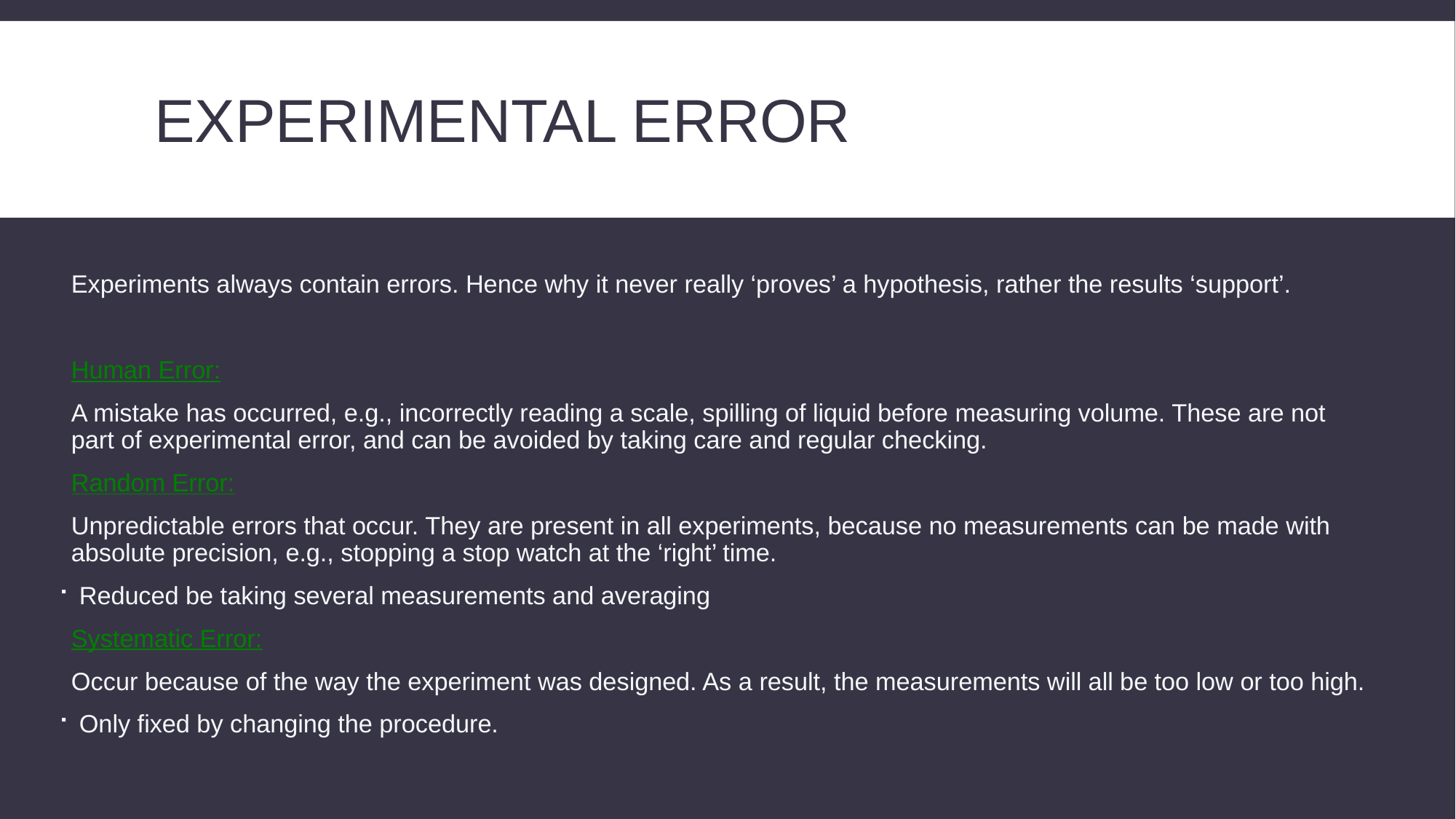

# Experimental Error
Experiments always contain errors. Hence why it never really ‘proves’ a hypothesis, rather the results ‘support’.

Human Error:
A mistake has occurred, e.g., incorrectly reading a scale, spilling of liquid before measuring volume. These are not part of experimental error, and can be avoided by taking care and regular checking.
Random Error:
Unpredictable errors that occur. They are present in all experiments, because no measurements can be made with absolute precision, e.g., stopping a stop watch at the ‘right’ time.
Reduced be taking several measurements and averaging
Systematic Error:
Occur because of the way the experiment was designed. As a result, the measurements will all be too low or too high.
Only fixed by changing the procedure.